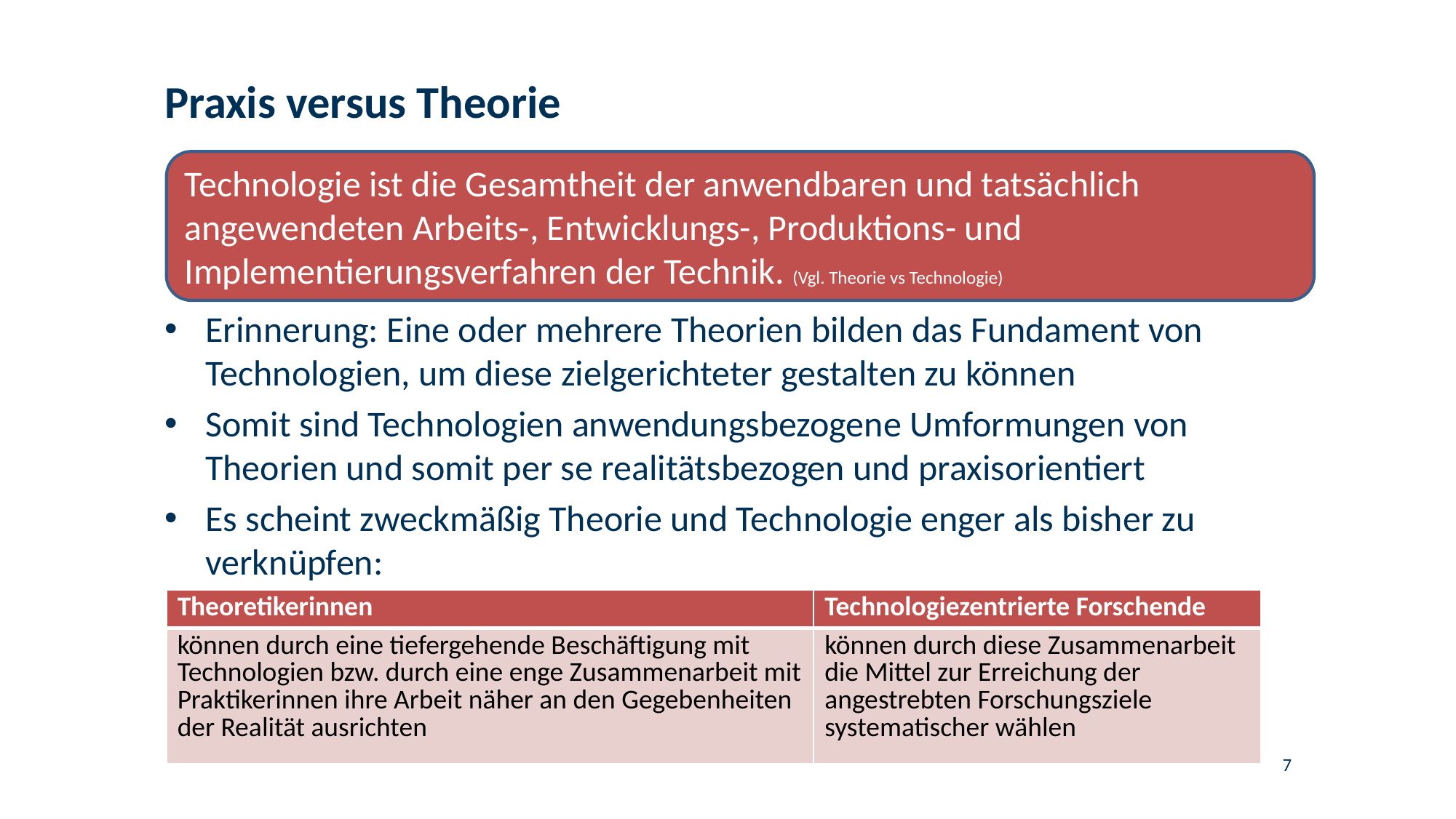

# Praxis versus Theorie
Technologie ist die Gesamtheit der anwendbaren und tatsächlich angewendeten Arbeits-, Entwicklungs-, Produktions- und Implementierungsverfahren der Technik. (Vgl. Theorie vs Technologie)
Erinnerung: Eine oder mehrere Theorien bilden das Fundament von Technologien, um diese zielgerichteter gestalten zu können
Somit sind Technologien anwendungsbezogene Umformungen von Theorien und somit per se realitätsbezogen und praxisorientiert
Es scheint zweckmäßig Theorie und Technologie enger als bisher zu verknüpfen:

| Theoretikerinnen | Technologiezentrierte Forschende |
| --- | --- |
| können durch eine tiefergehende Beschäftigung mit Technologien bzw. durch eine enge Zusammenarbeit mit Praktikerinnen ihre Arbeit näher an den Gegebenheiten der Realität ausrichten | können durch diese Zusammenarbeit die Mittel zur Erreichung der angestrebten Forschungsziele systematischer wählen |
7